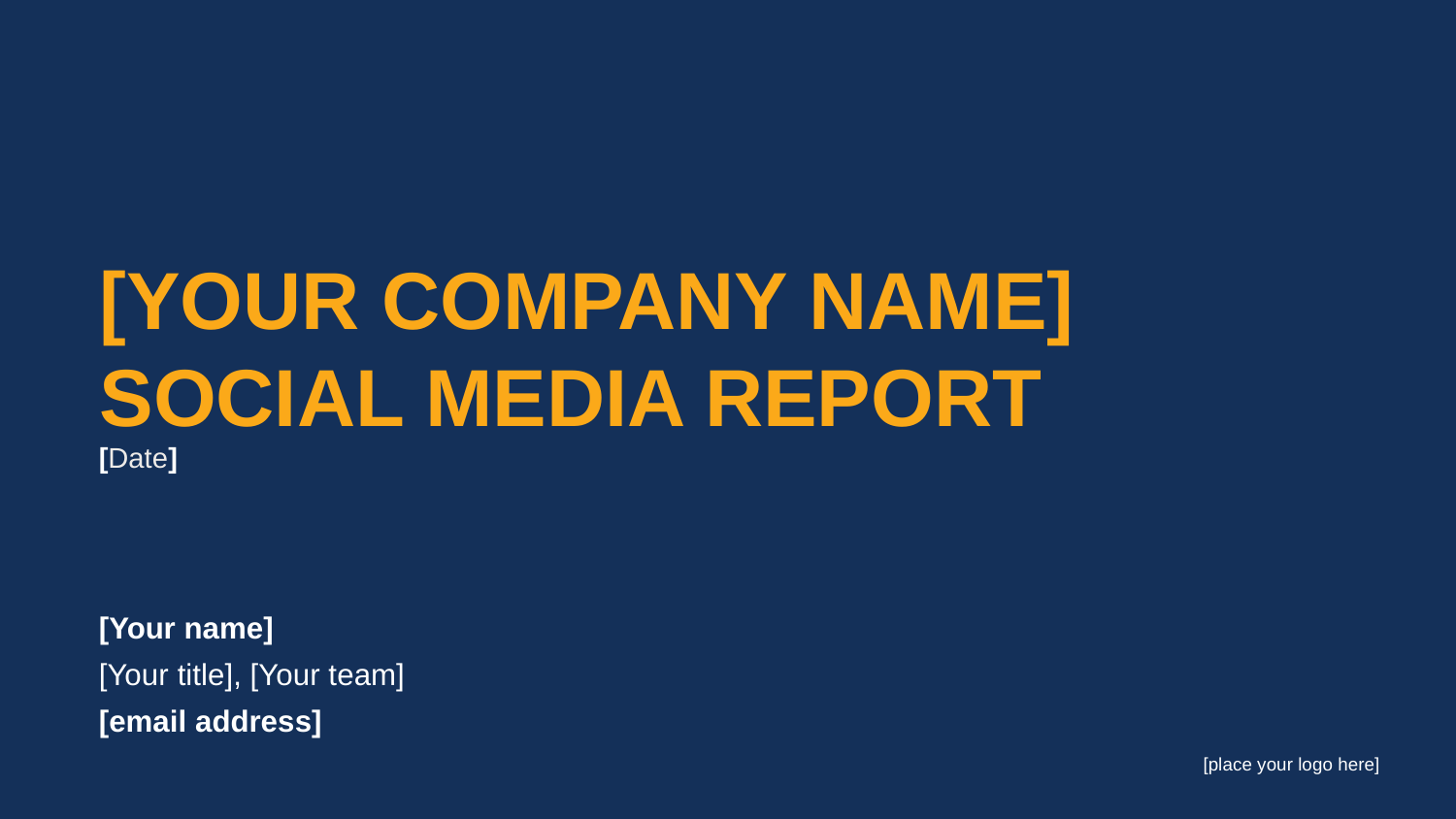

[YOUR COMPANY NAME] SOCIAL MEDIA REPORT
[Date]
[Your name]
[Your title], [Your team]
[email address]
[place your logo here]